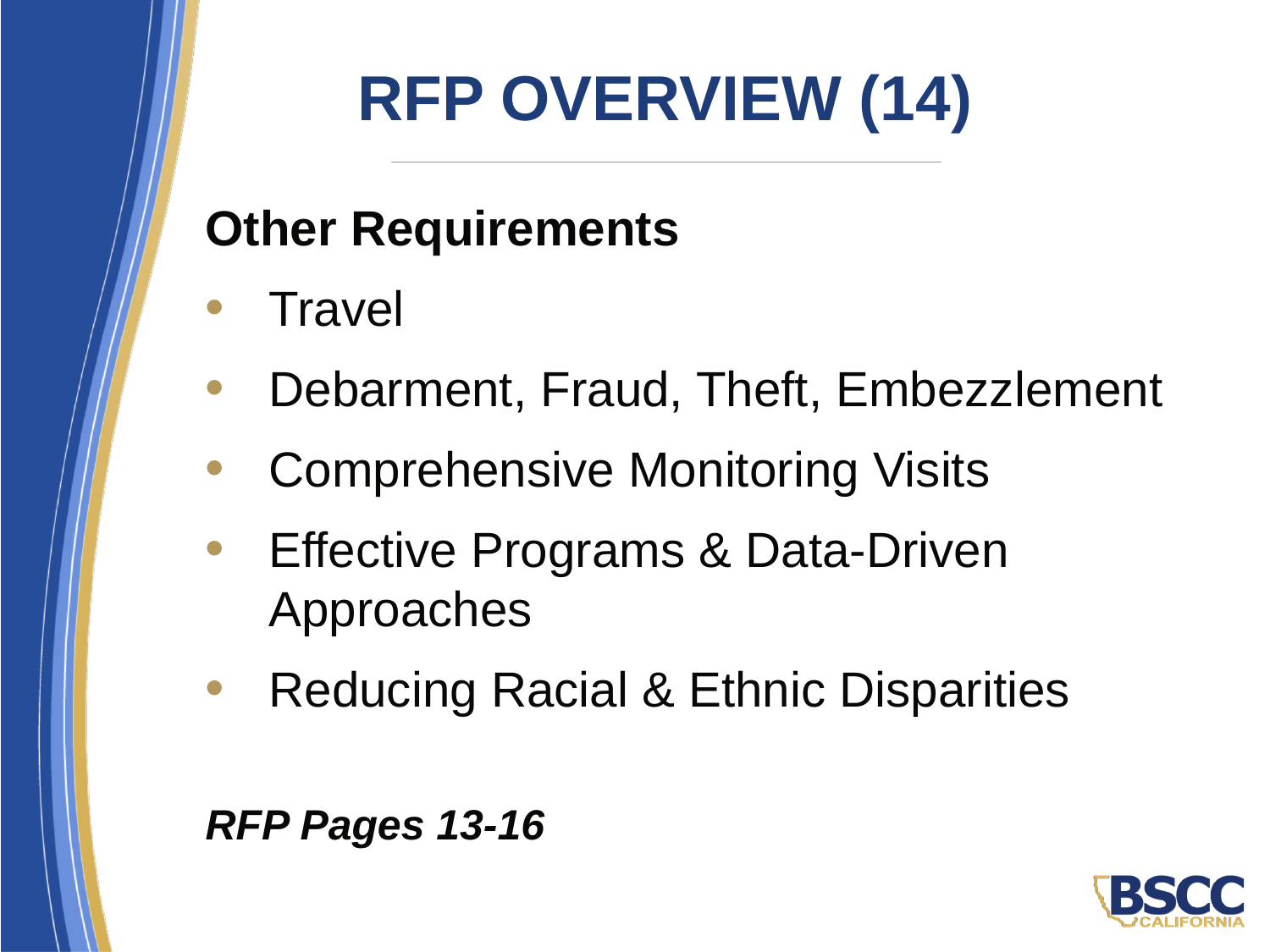

# RFP Overview (14)
Other Requirements

Travel

Debarment, Fraud, Theft, Embezzlement

Comprehensive Monitoring Visits

Effective Programs & Data-Driven Approaches

Reducing Racial & Ethnic Disparities

RFP Pages 13-16